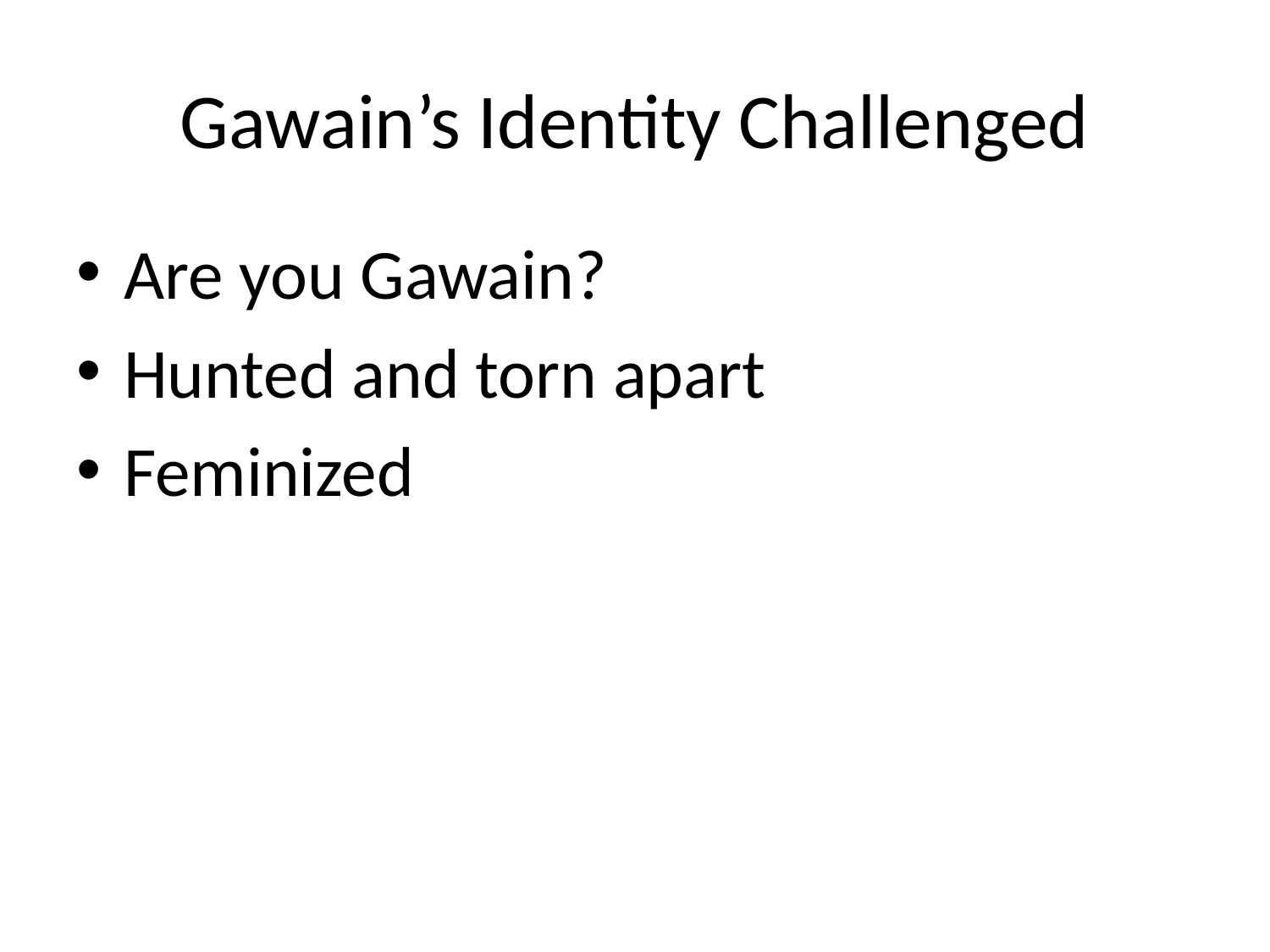

# Gawain’s Identity Challenged
Are you Gawain?
Hunted and torn apart
Feminized